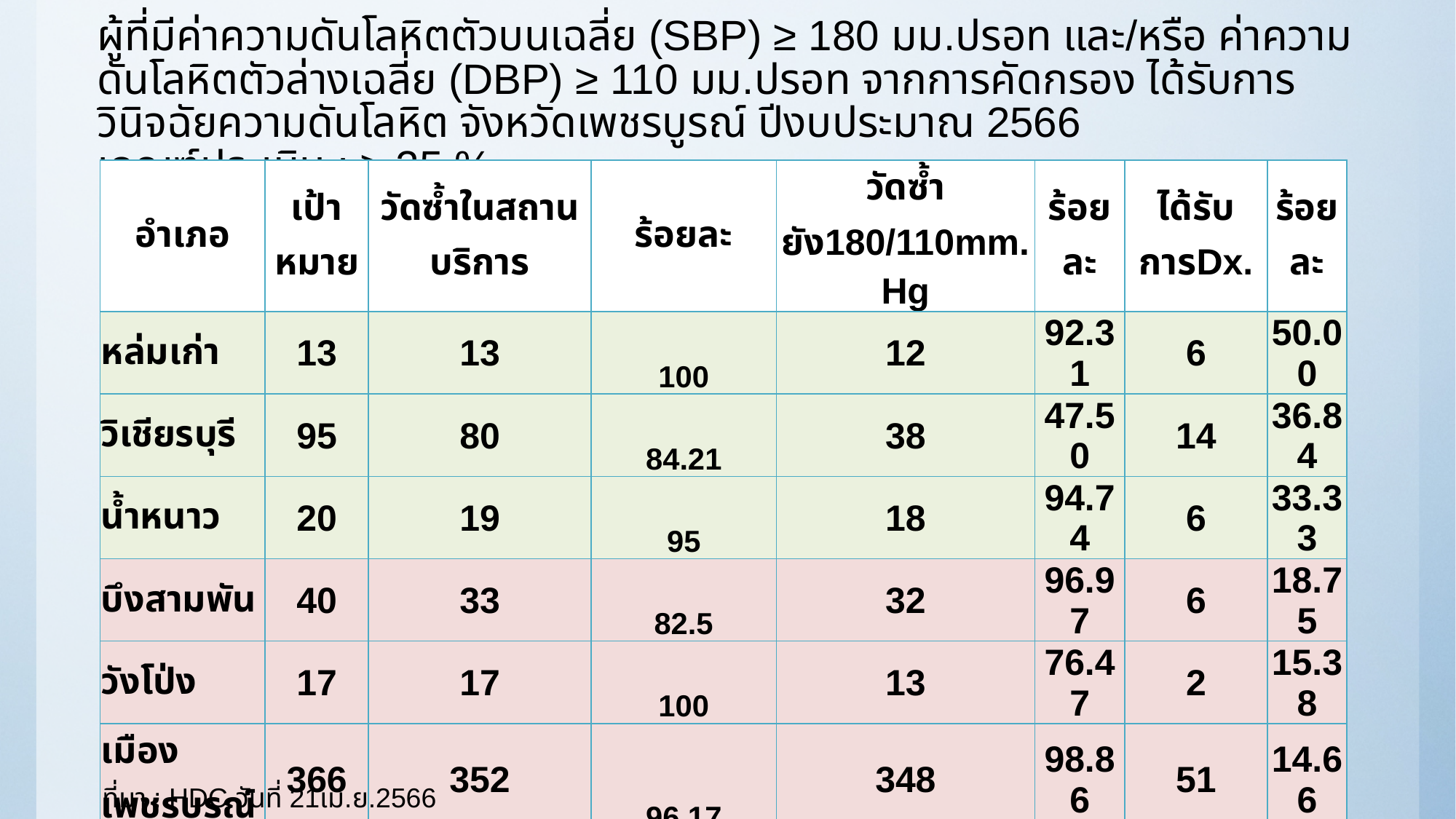

# ผู้ที่มีค่าความดันโลหิตตัวบนเฉลี่ย (SBP) ≥ 180 มม.ปรอท และ/หรือ ค่าความดันโลหิตตัวล่างเฉลี่ย (DBP) ≥ 110 มม.ปรอท จากการคัดกรอง ได้รับการวินิจฉัยความดันโลหิต จังหวัดเพชรบูรณ์ ปีงบประมาณ 2566 เกณฑ์ประเมิน : ≥ 25 %
| อำเภอ | เป้าหมาย | วัดซ้ำในสถานบริการ | ร้อยละ | วัดซ้ำยัง180/110mm.Hg | ร้อยละ | ได้รับการDx. | ร้อยละ |
| --- | --- | --- | --- | --- | --- | --- | --- |
| หล่มเก่า | 13 | 13 | 100 | 12 | 92.31 | 6 | 50.00 |
| วิเชียรบุรี | 95 | 80 | 84.21 | 38 | 47.50 | 14 | 36.84 |
| น้ำหนาว | 20 | 19 | 95 | 18 | 94.74 | 6 | 33.33 |
| บึงสามพัน | 40 | 33 | 82.5 | 32 | 96.97 | 6 | 18.75 |
| วังโป่ง | 17 | 17 | 100 | 13 | 76.47 | 2 | 15.38 |
| เมืองเพชรบูรณ์ | 366 | 352 | 96.17 | 348 | 98.86 | 51 | 14.66 |
| หนองไผ่ | 134 | 133 | 99.25 | 132 | 99.25 | 18 | 13.64 |
| หล่มสัก | 141 | 138 | 97.87 | 136 | 98.55 | 18 | 13.24 |
| ศรีเทพ | 38 | 38 | 100 | 36 | 94.74 | 4 | 11.11 |
| เขาค้อ | 27 | 27 | 100 | 27 | 100 | 3 | 11.11 |
| ชนแดน | 131 | 131 | 100 | 125 | 95.42 | 9 | 7.20 |
| จังหวัด | 1,022 | 981 | 95.99 | 917 | 93.48 | 137 | 14.94 |
ที่มา : HDC วันที่ 21เม.ย.2566